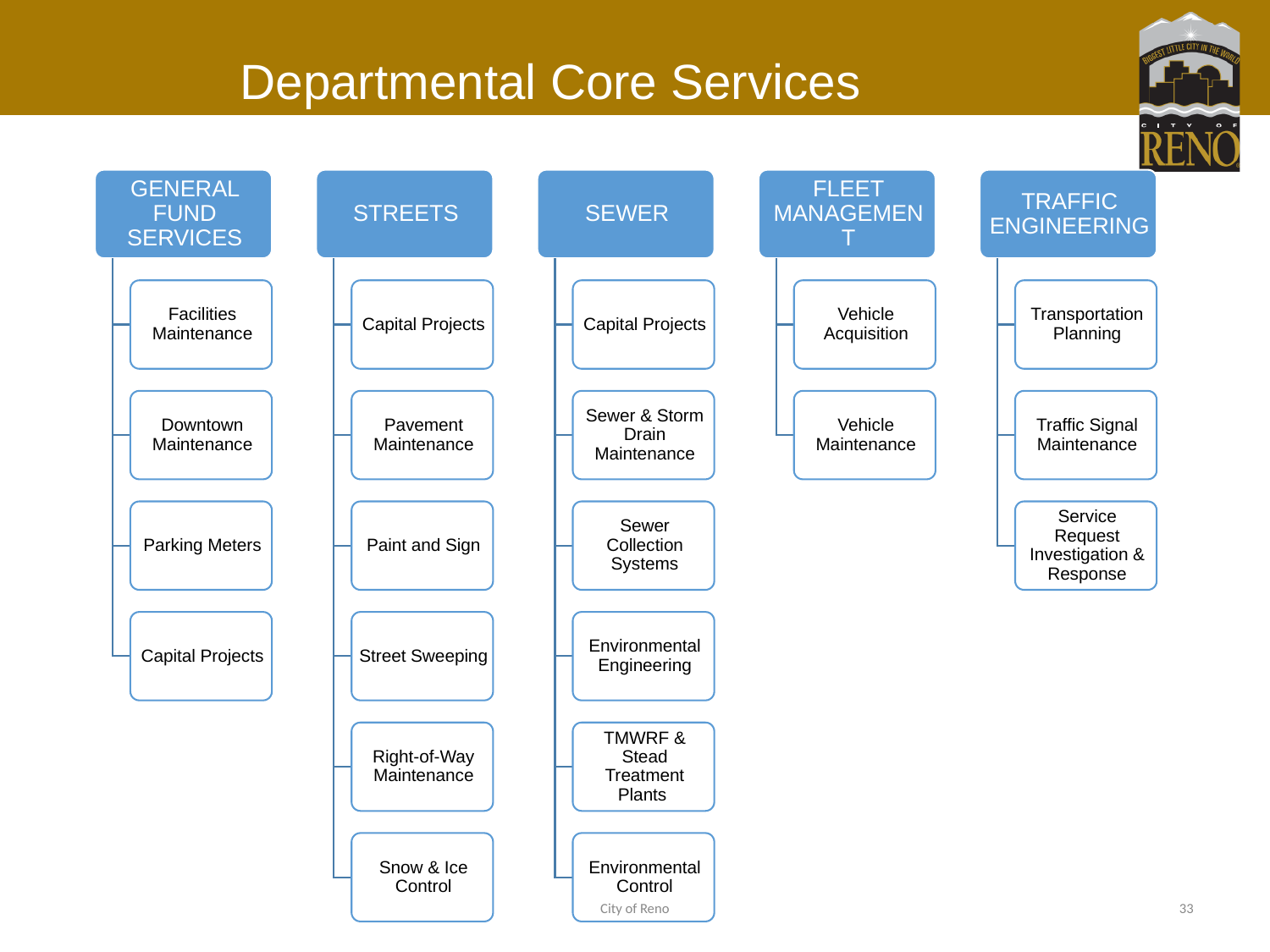

# Departmental Core Services

GENERAL FUND SERVICES
Facilities Maintenance
Downtown Maintenance
Parking Meters
Capital Projects
STREETS
Capital Projects
Pavement Maintenance
Paint and Sign
Street Sweeping
Right-of-Way Maintenance
Snow & Ice Control
SEWER
Capital Projects
Sewer & Storm Drain Maintenance
Sewer Collection Systems
Environmental Engineering
TMWRF & Stead Treatment Plants
Environmental Control
FLEET MANAGEMENT
Vehicle Acquisition
Vehicle Maintenance
TRAFFIC ENGINEERING
Transportation Planning
Traffic Signal Maintenance
Service Request Investigation & Response
City of Reno
33